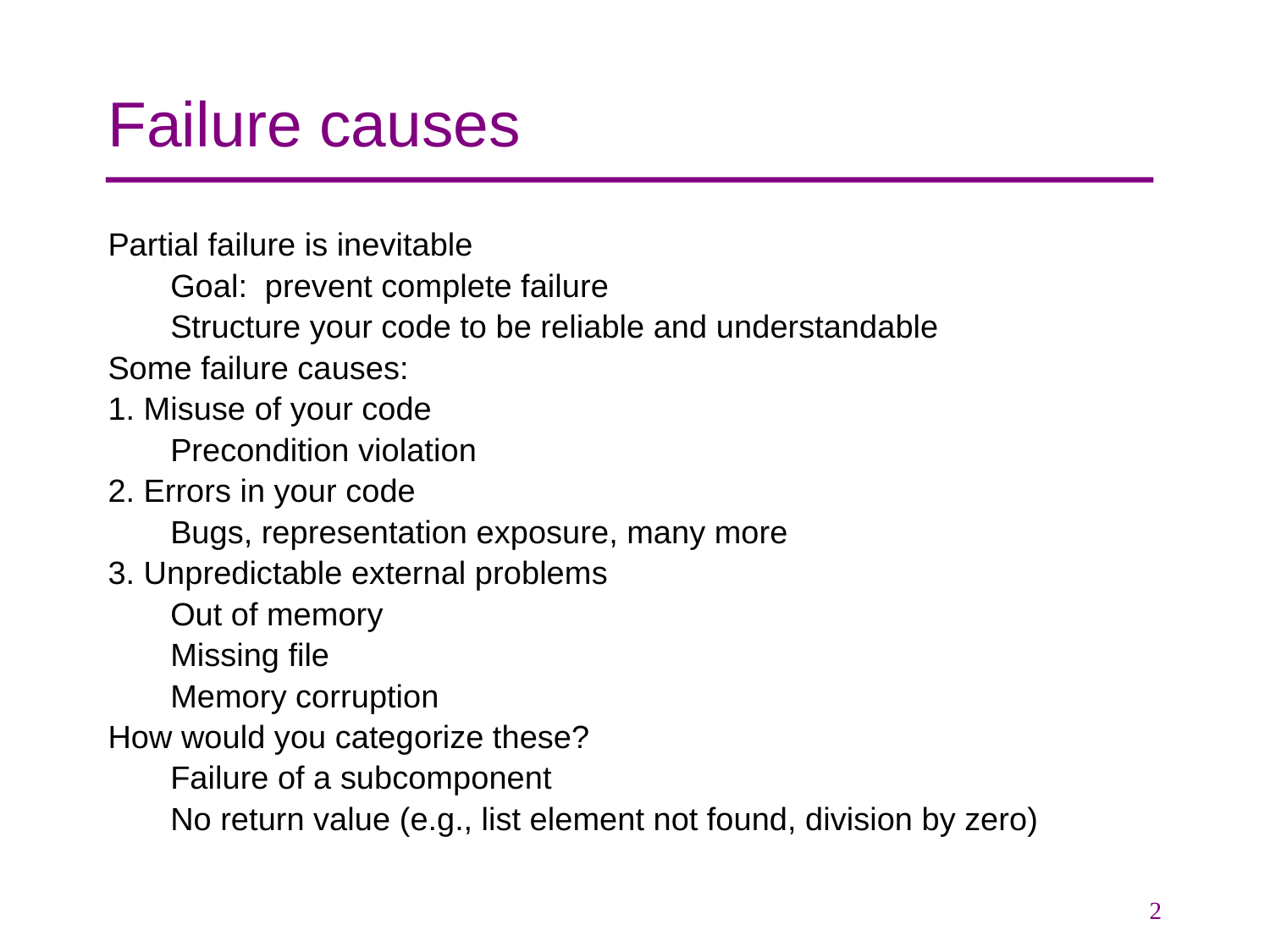

# Failure causes
Partial failure is inevitable
Goal:  prevent complete failure
Structure your code to be reliable and understandable
Some failure causes:
1. Misuse of your code
Precondition violation
2. Errors in your code
Bugs, representation exposure, many more
3. Unpredictable external problems
Out of memory
Missing file
Memory corruption
How would you categorize these?
Failure of a subcomponent
No return value (e.g., list element not found, division by zero)
2